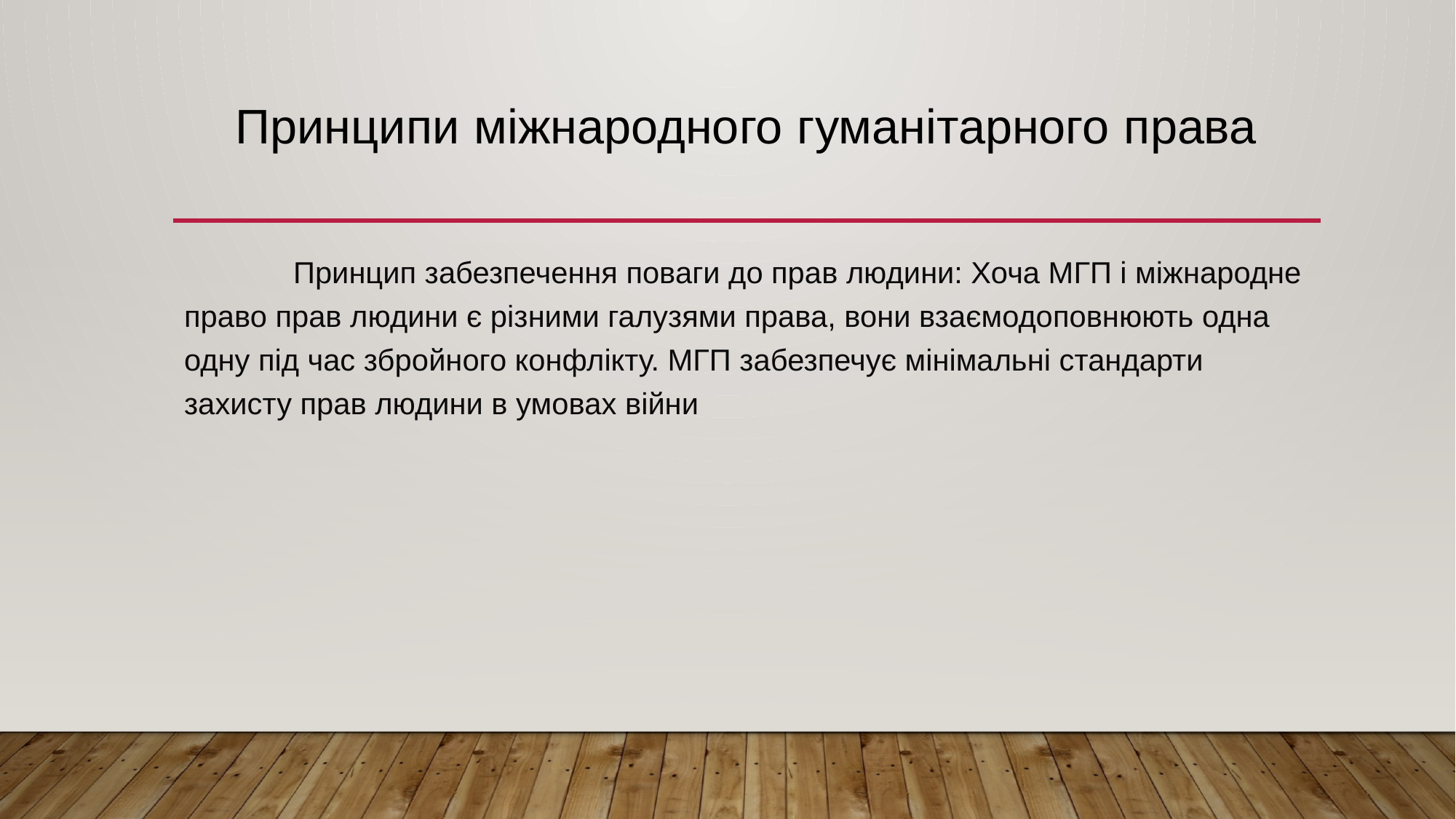

# Принципи міжнародного гуманітарного права
	Принцип забезпечення поваги до прав людини: Хоча МГП і міжнародне право прав людини є різними галузями права, вони взаємодоповнюють одна одну під час збройного конфлікту. МГП забезпечує мінімальні стандарти захисту прав людини в умовах війни